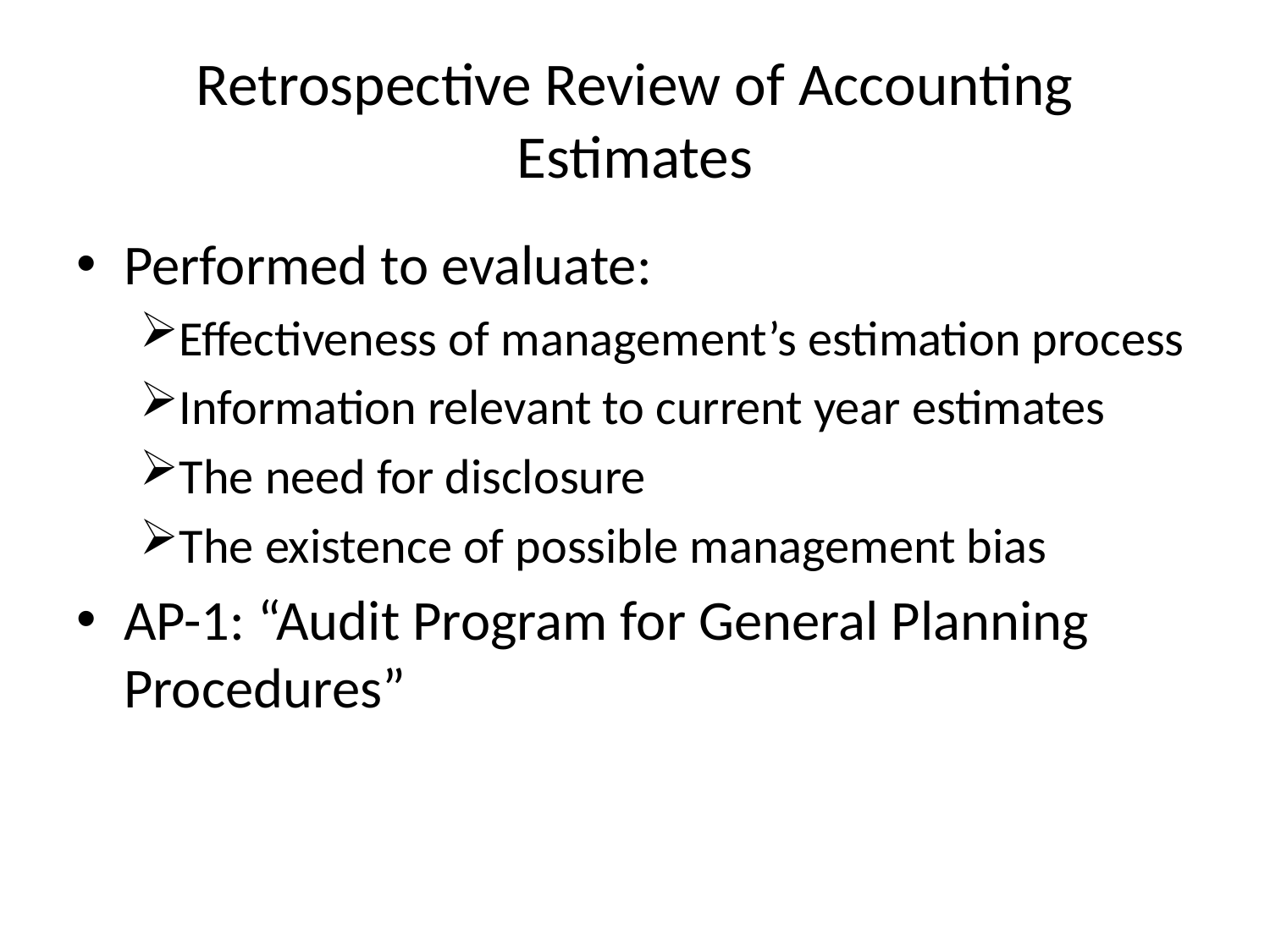

# Retrospective Review of Accounting Estimates
Performed to evaluate:
Effectiveness of management’s estimation process
Information relevant to current year estimates
The need for disclosure
The existence of possible management bias
AP-1: “Audit Program for General Planning Procedures”